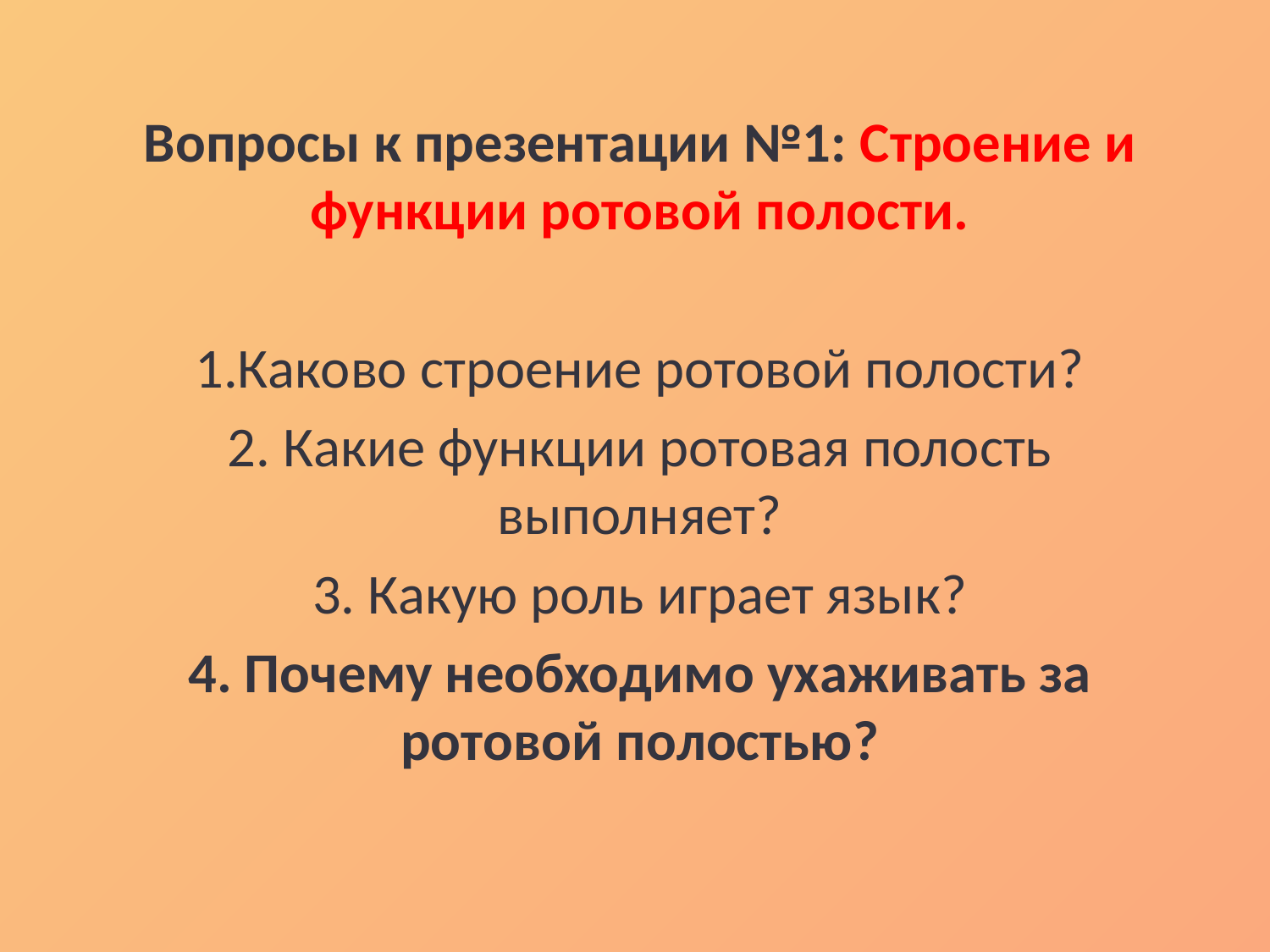

Вопросы к презентации №1: Строение и функции ротовой полости.

1.Каково строение ротовой полости?
2. Какие функции ротовая полость выполняет?
3. Какую роль играет язык?
4. Почему необходимо ухаживать за ротовой полостью?